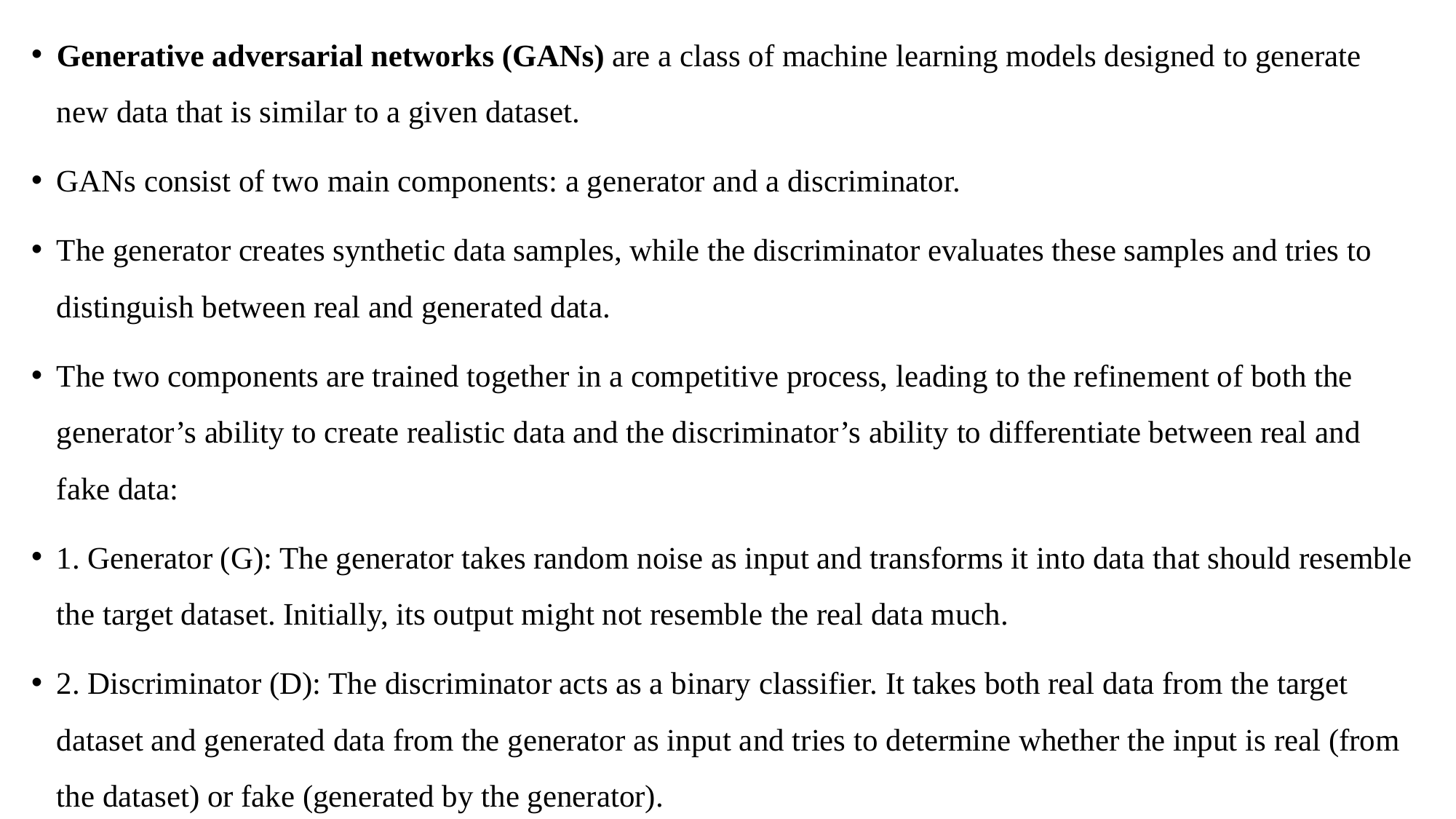

Generative adversarial networks (GANs) are a class of machine learning models designed to generate new data that is similar to a given dataset.
GANs consist of two main components: a generator and a discriminator.
The generator creates synthetic data samples, while the discriminator evaluates these samples and tries to distinguish between real and generated data.
The two components are trained together in a competitive process, leading to the refinement of both the generator’s ability to create realistic data and the discriminator’s ability to differentiate between real and fake data:
1. Generator (G): The generator takes random noise as input and transforms it into data that should resemble the target dataset. Initially, its output might not resemble the real data much.
2. Discriminator (D): The discriminator acts as a binary classifier. It takes both real data from the target dataset and generated data from the generator as input and tries to determine whether the input is real (from the dataset) or fake (generated by the generator).